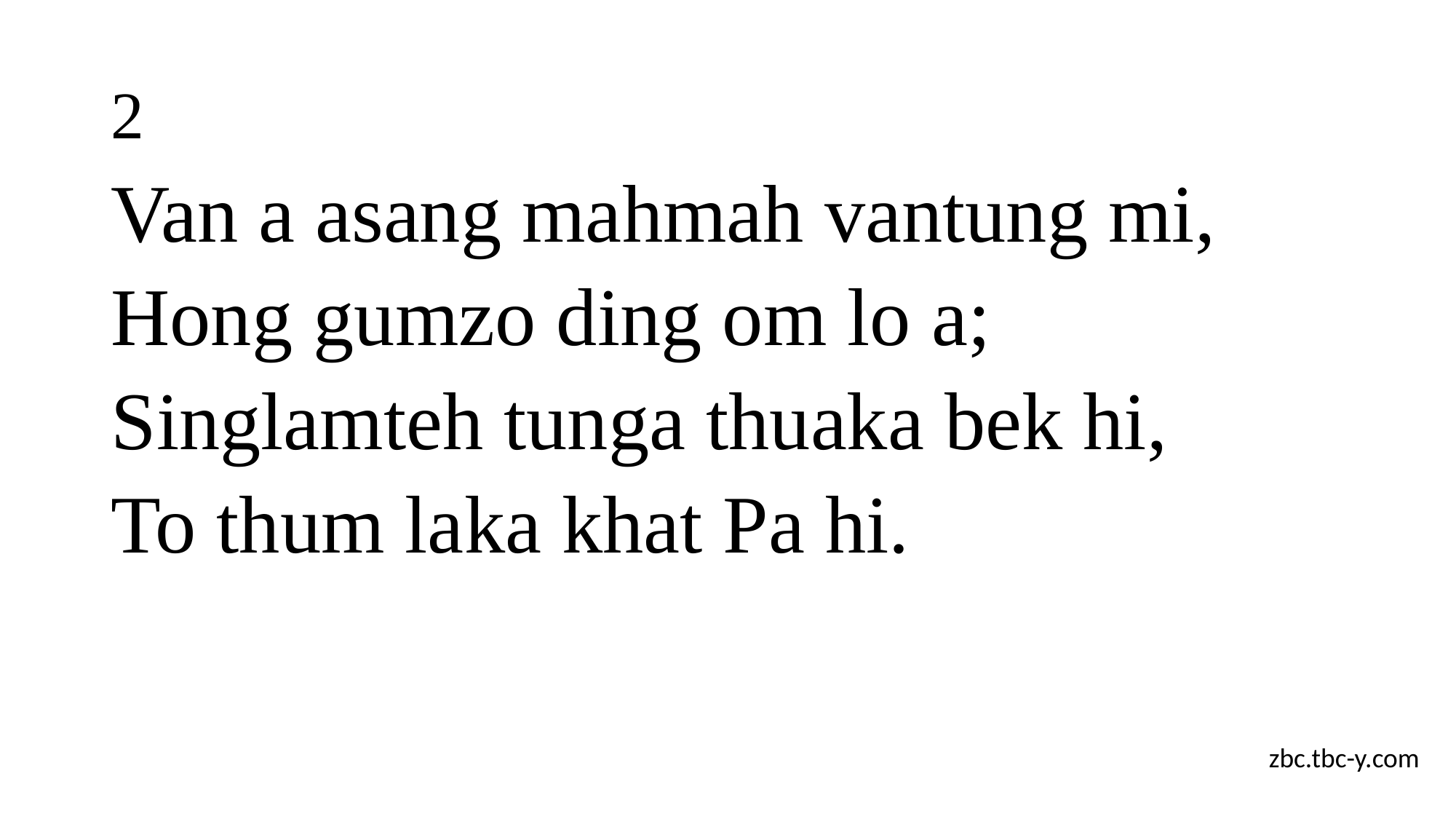

# 2
Van a asang mahmah vantung mi,
Hong gumzo ding om lo a;
Singlamteh tunga thuaka bek hi,
To thum laka khat Pa hi.

zbc.tbc-y.com